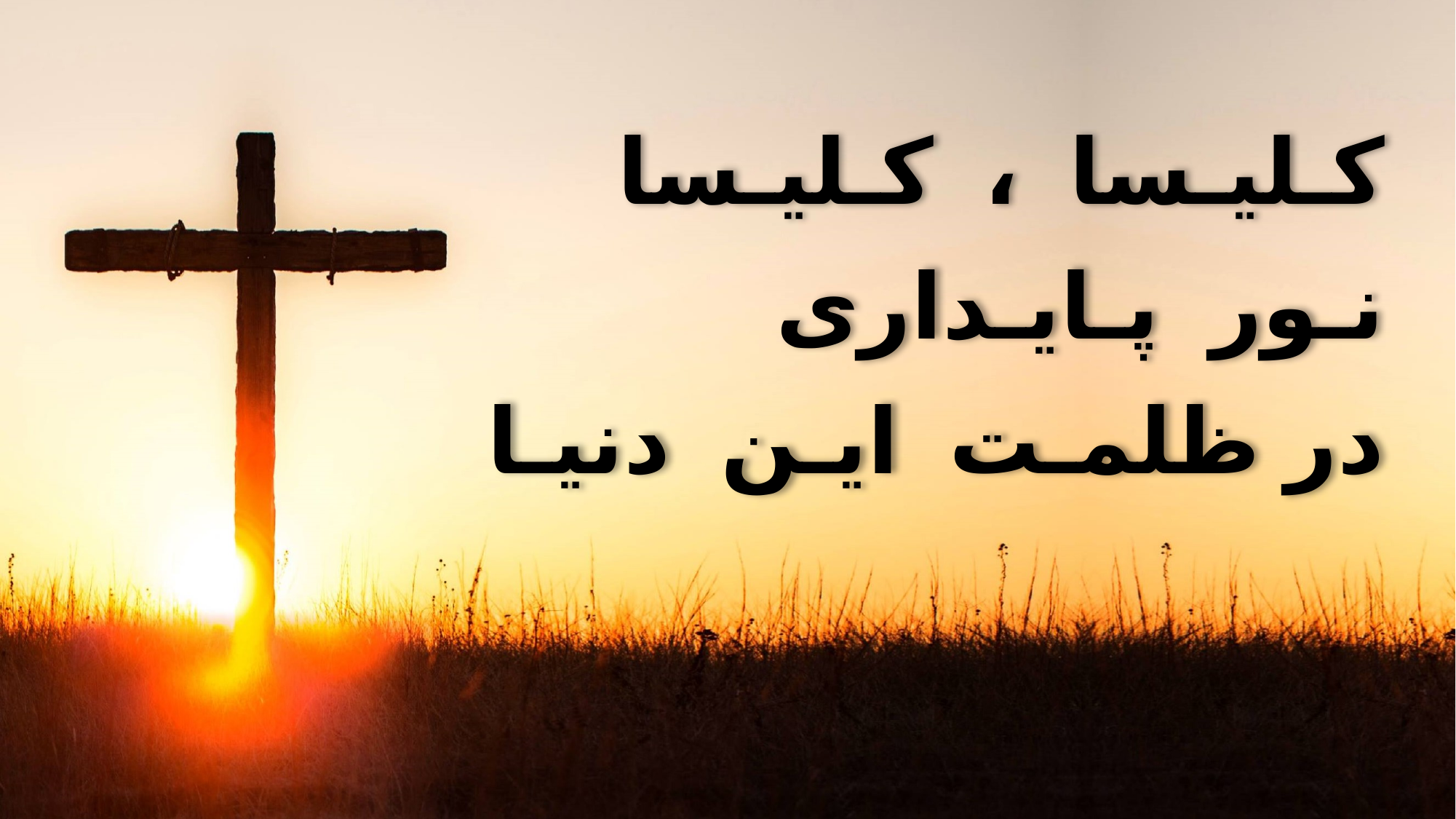

کـلیـسا  ،  کـلیـسا

  نـور  پـایـداری

  در ظلمـت  ایـن  دنیـا